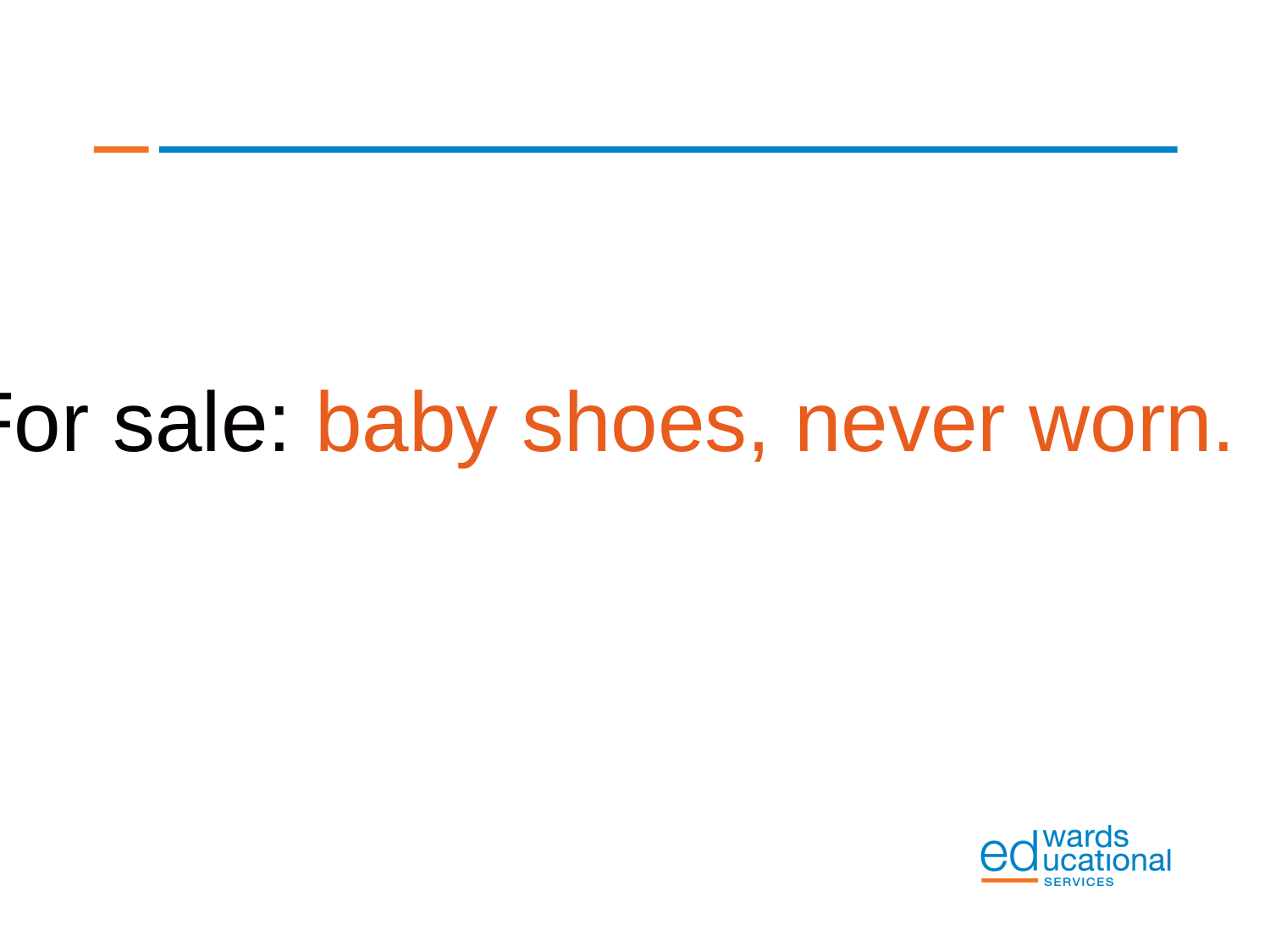

For sale: baby shoes, never worn.
7